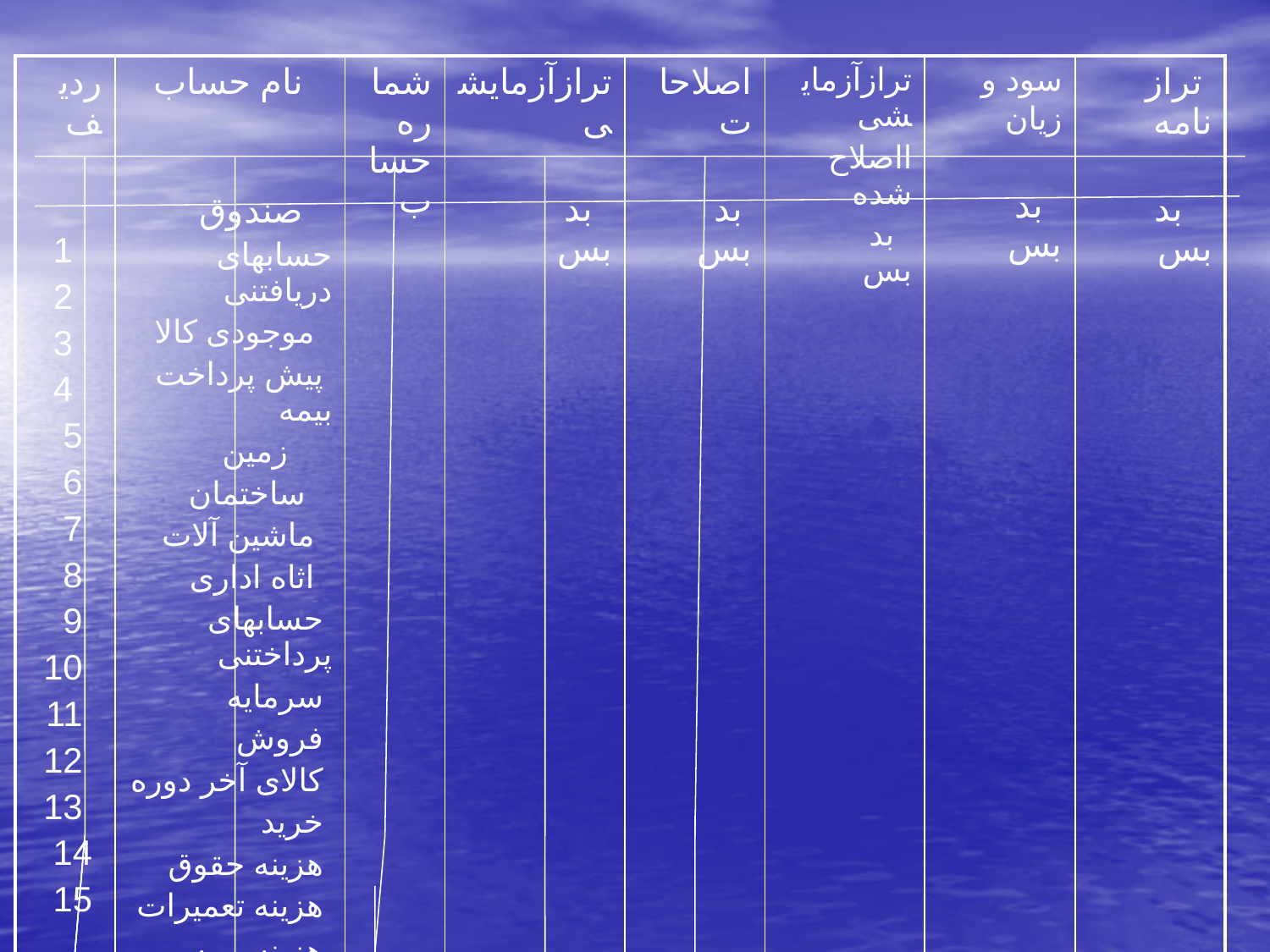

| ردیف 1 2 3 4 5 6 7 8 9 10 11 12 13 14 15 | نام حساب صندوق حسابهای دریافتنی موجودی کالا پیش پرداخت بیمه زمین ساختمان ماشین آلات اثاه اداری حسابهای پرداختنی سرمایه فروش کالای آخر دوره خرید هزینه حقوق هزینه تعمیرات هزینه بیمه | شماره حساب | ترازآزمایشی بد بس | اصلاحات بد بس | ترازآزمایشی ااصلاح شده بد بس | سود و زیان بد بس | تراز نامه بد بس |
| --- | --- | --- | --- | --- | --- | --- | --- |